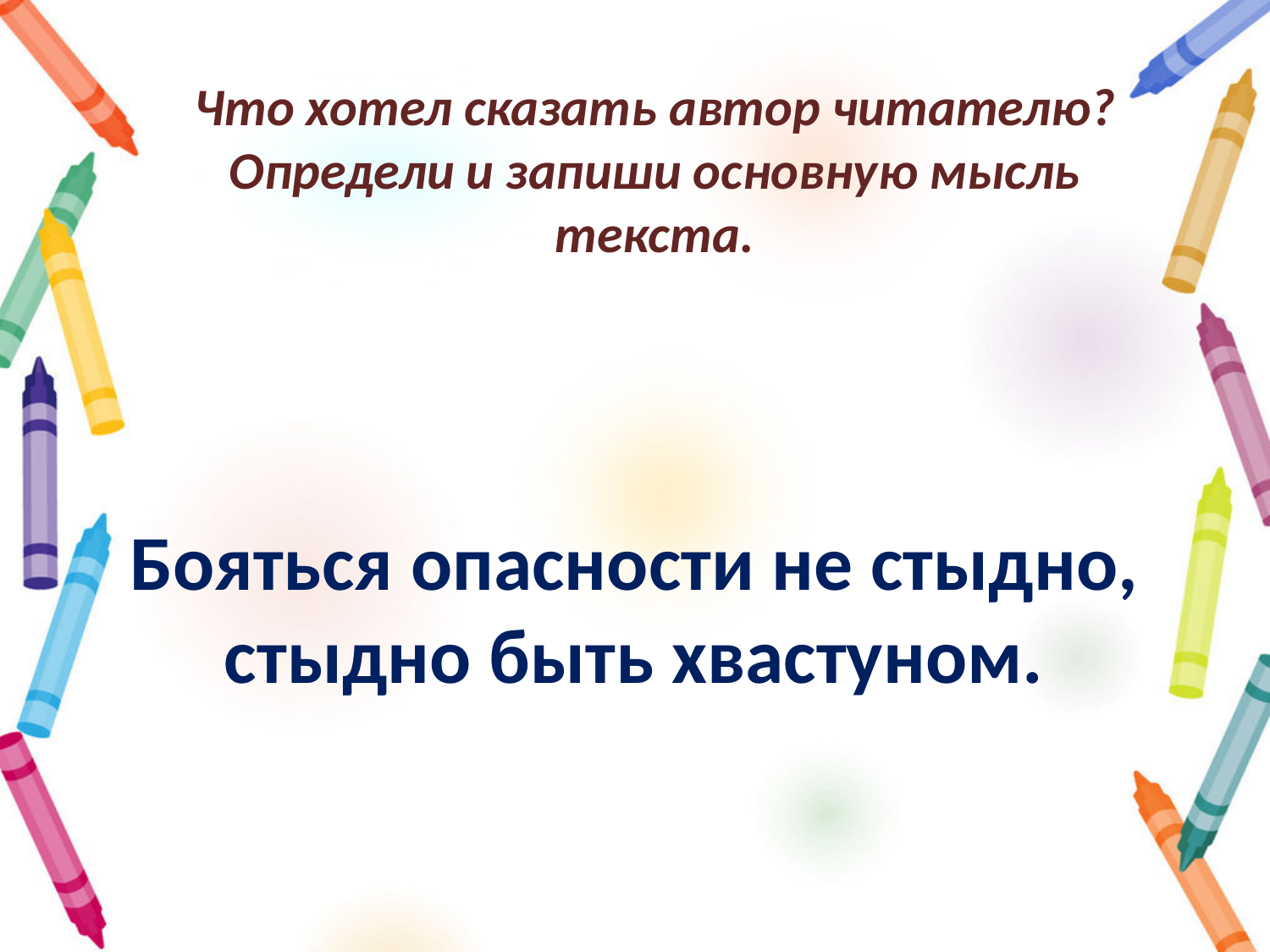

# Что хотел сказать автор читателю? Определи и запиши основную мысль текста.
Бояться опасности не стыдно, стыдно быть хвастуном.